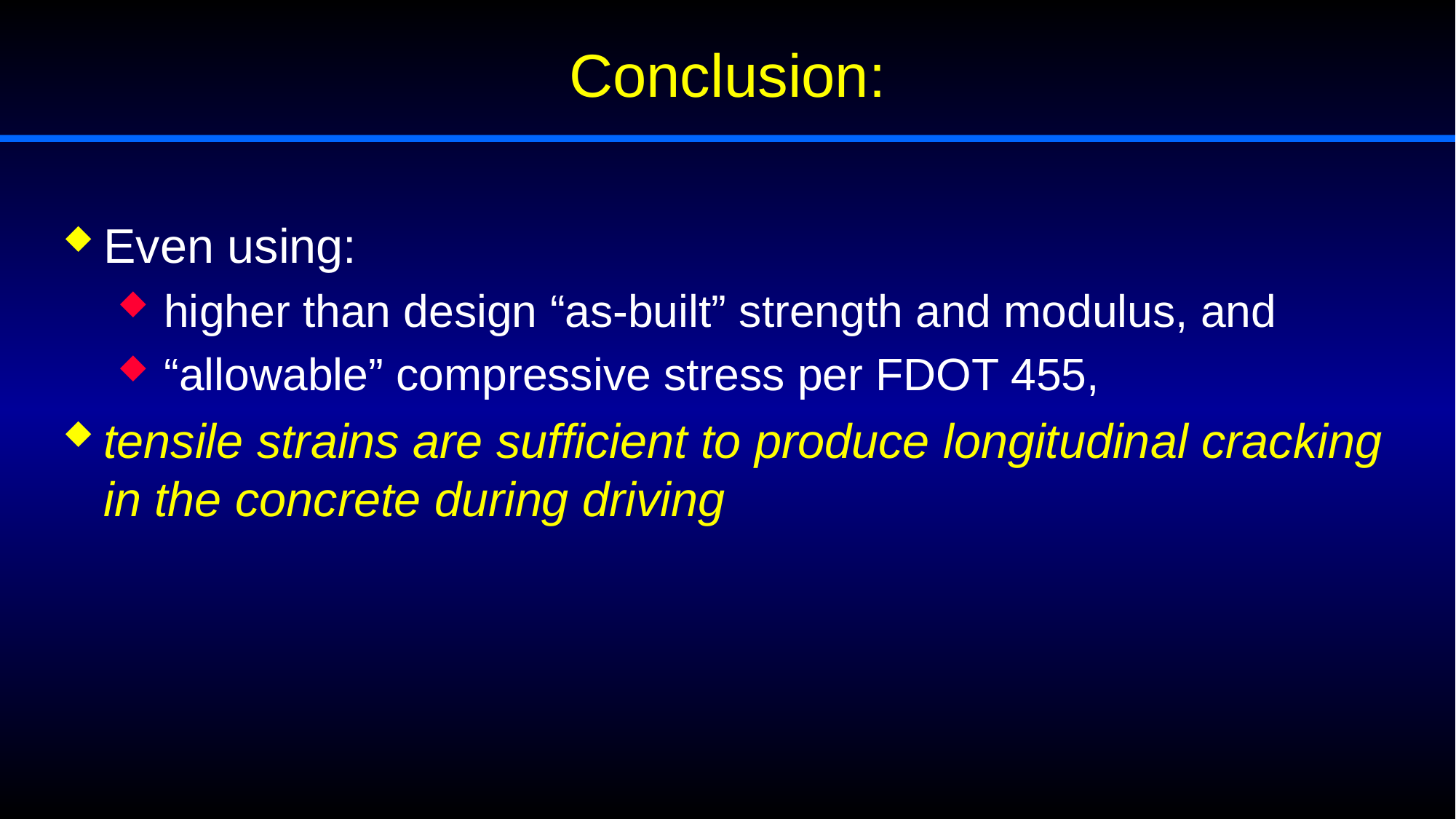

# Conclusion:
Even using:
higher than design “as-built” strength and modulus, and
“allowable” compressive stress per FDOT 455,
tensile strains are sufficient to produce longitudinal cracking in the concrete during driving